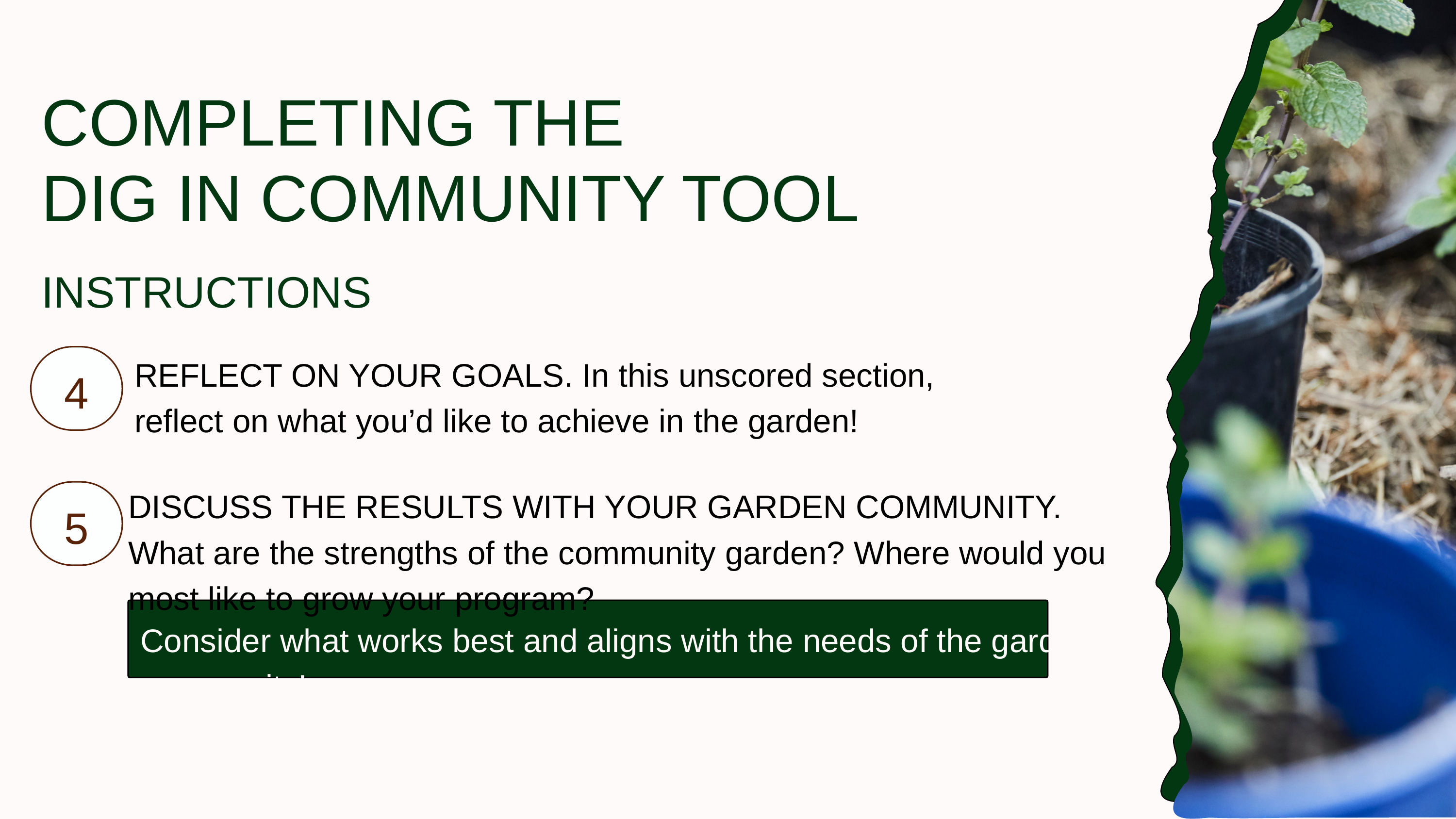

COMPLETING THE
DIG IN COMMUNITY TOOL
INSTRUCTIONS

REFLECT ON YOUR GOALS. In this unscored section, reflect on what you’d like to achieve in the garden!

4
DISCUSS THE RESULTS WITH YOUR GARDEN COMMUNITY. What are the strengths of the community garden? Where would you most like to grow your program?

5

Consider what works best and aligns with the needs of the gardening community!